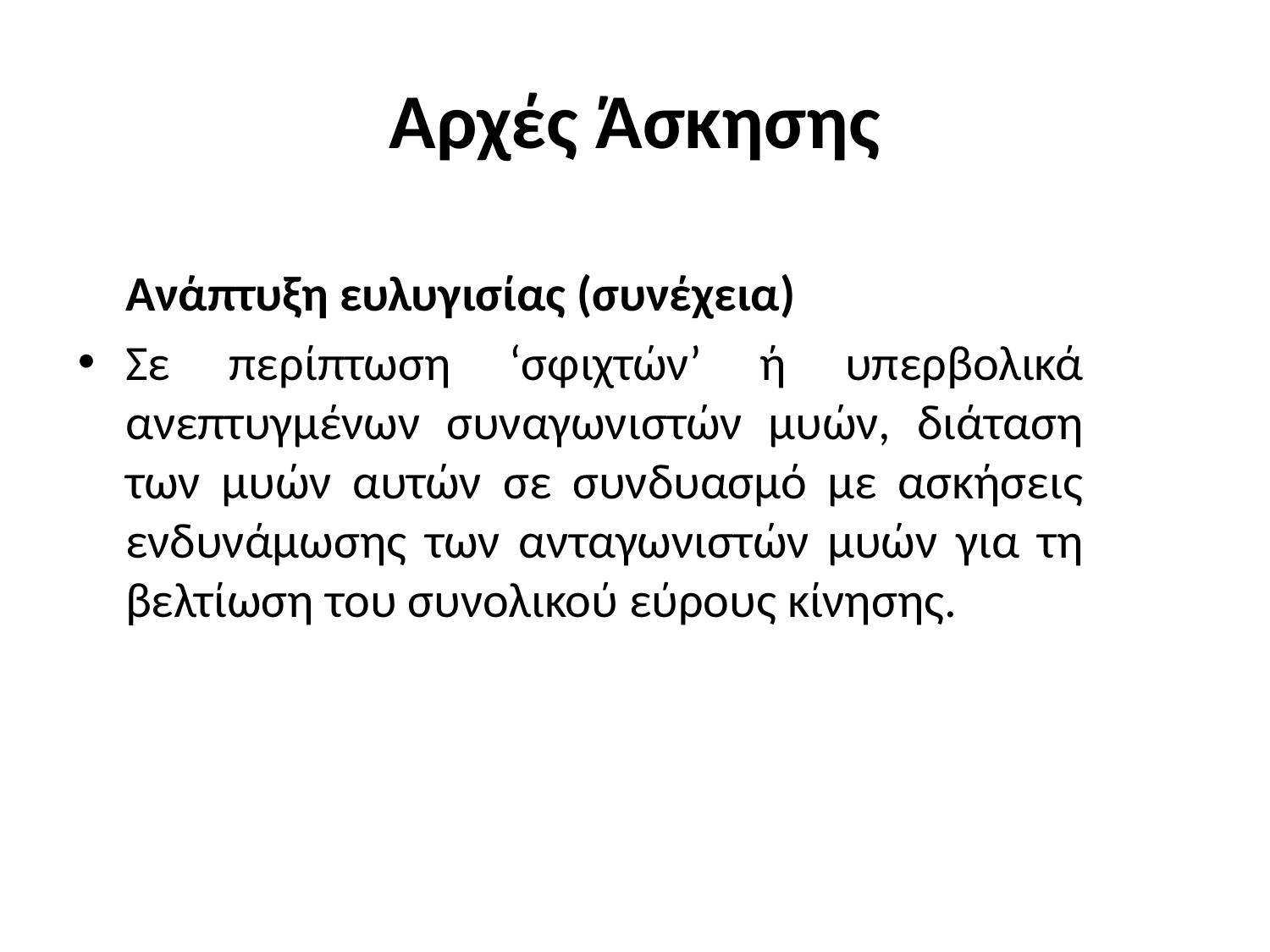

# Αρχές Άσκησης
	Ανάπτυξη ευλυγισίας (συνέχεια)
Σε περίπτωση ‘σφιχτών’ ή υπερβολικά ανεπτυγμένων συναγωνιστών μυών, διάταση των μυών αυτών σε συνδυασμό με ασκήσεις ενδυνάμωσης των ανταγωνιστών μυών για τη βελτίωση του συνολικού εύρους κίνησης.